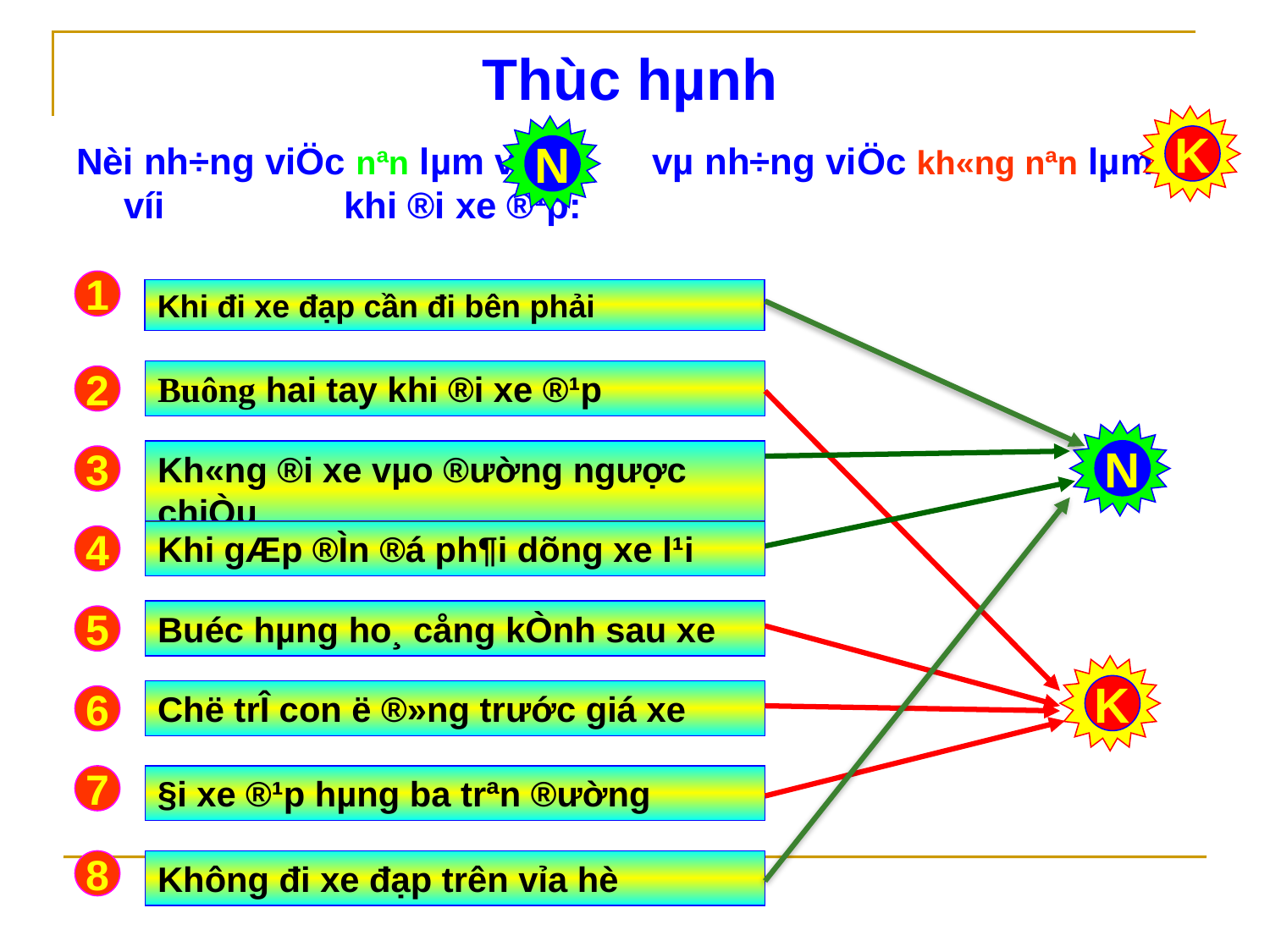

# Thùc hµnh

K

N
Nèi nh÷ng viÖc nªn lµm víi	  vµ nh÷ng viÖc kh«ng nªn lµm víi 	         khi ®i xe ®¹p:
1
Khi đi xe đạp cần đi bên phải

Buông hai tay khi ®i xe ®¹p
2

N
Kh«ng ®i xe vµo ®­ường ngược chiÒu
3

Khi gÆp ®Ìn ®á ph¶i dõng xe l¹i
4
Buéc hµng ho¸ cång kÒnh sau xe
5

K
Chë trÎ con ë ®»ng tr­ước giá xe
6

7
§i xe ®¹p hµng ba trªn ®ường
8
Không đi xe đạp trên vỉa hè